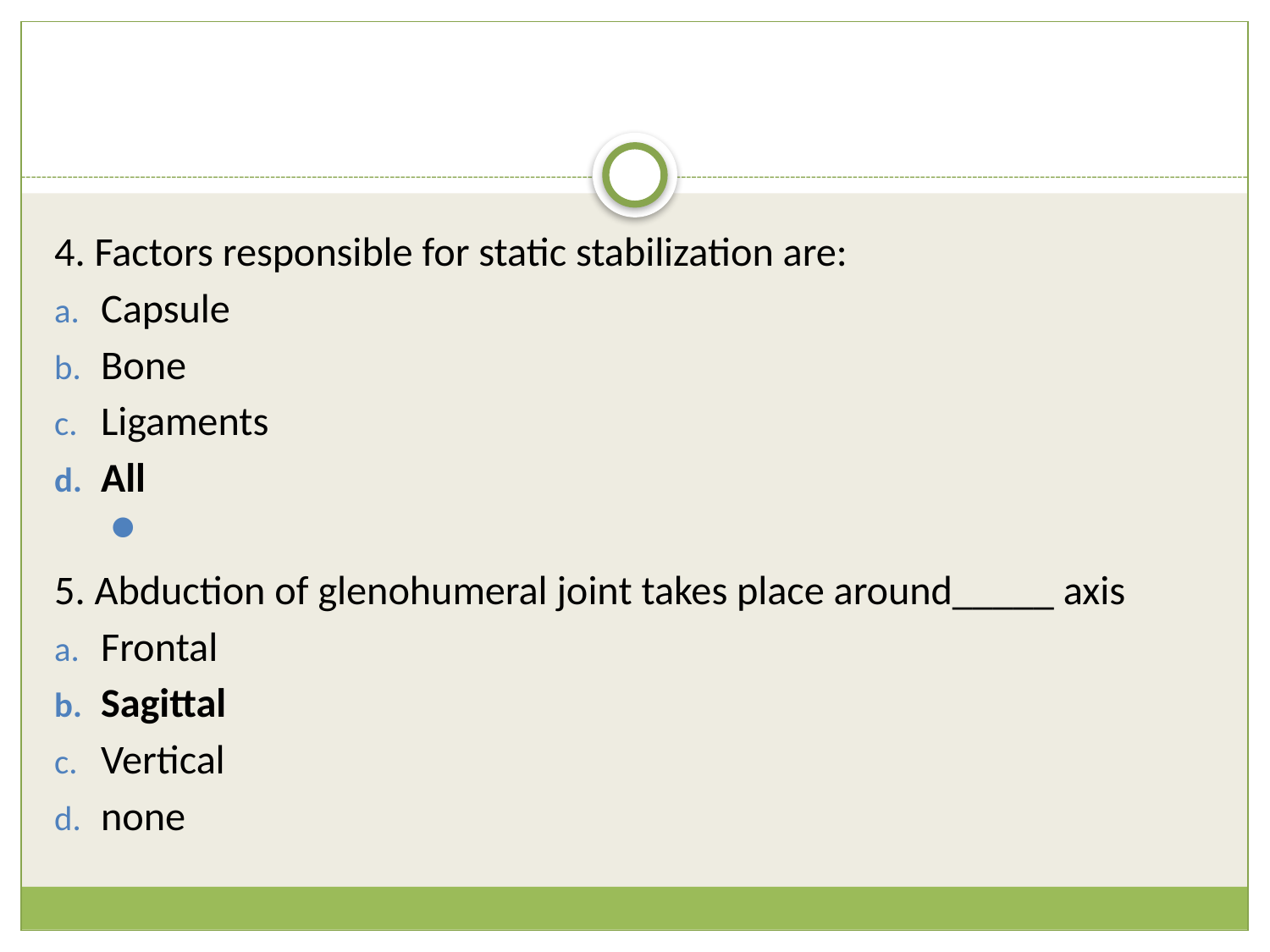

#
4. Factors responsible for static stabilization are:
Capsule
Bone
Ligaments
All

5. Abduction of glenohumeral joint takes place around_____ axis
Frontal
Sagittal
Vertical
none